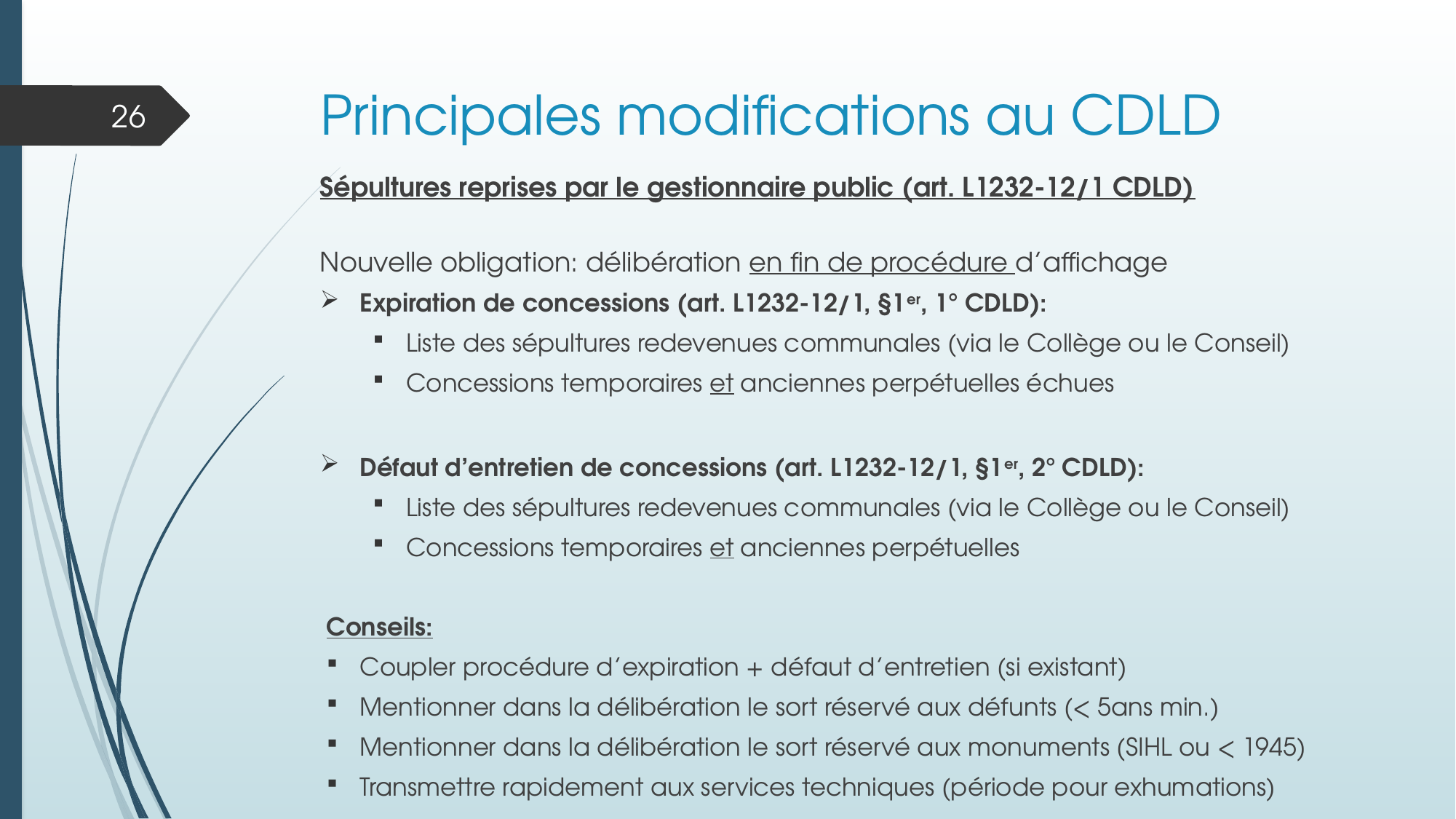

# Principales modifications au CDLD
26
Sépultures reprises par le gestionnaire public (art. L1232-12/1 CDLD)

Nouvelle obligation: délibération en fin de procédure d’affichage
Expiration de concessions (art. L1232-12/1, §1er, 1° CDLD):
Liste des sépultures redevenues communales (via le Collège ou le Conseil)
Concessions temporaires et anciennes perpétuelles échues

Défaut d’entretien de concessions (art. L1232-12/1, §1er, 2° CDLD):
Liste des sépultures redevenues communales (via le Collège ou le Conseil)
Concessions temporaires et anciennes perpétuelles

Conseils:
Coupler procédure d’expiration + défaut d’entretien (si existant)
Mentionner dans la délibération le sort réservé aux défunts (< 5ans min.)
Mentionner dans la délibération le sort réservé aux monuments (SIHL ou < 1945)
Transmettre rapidement aux services techniques (période pour exhumations)